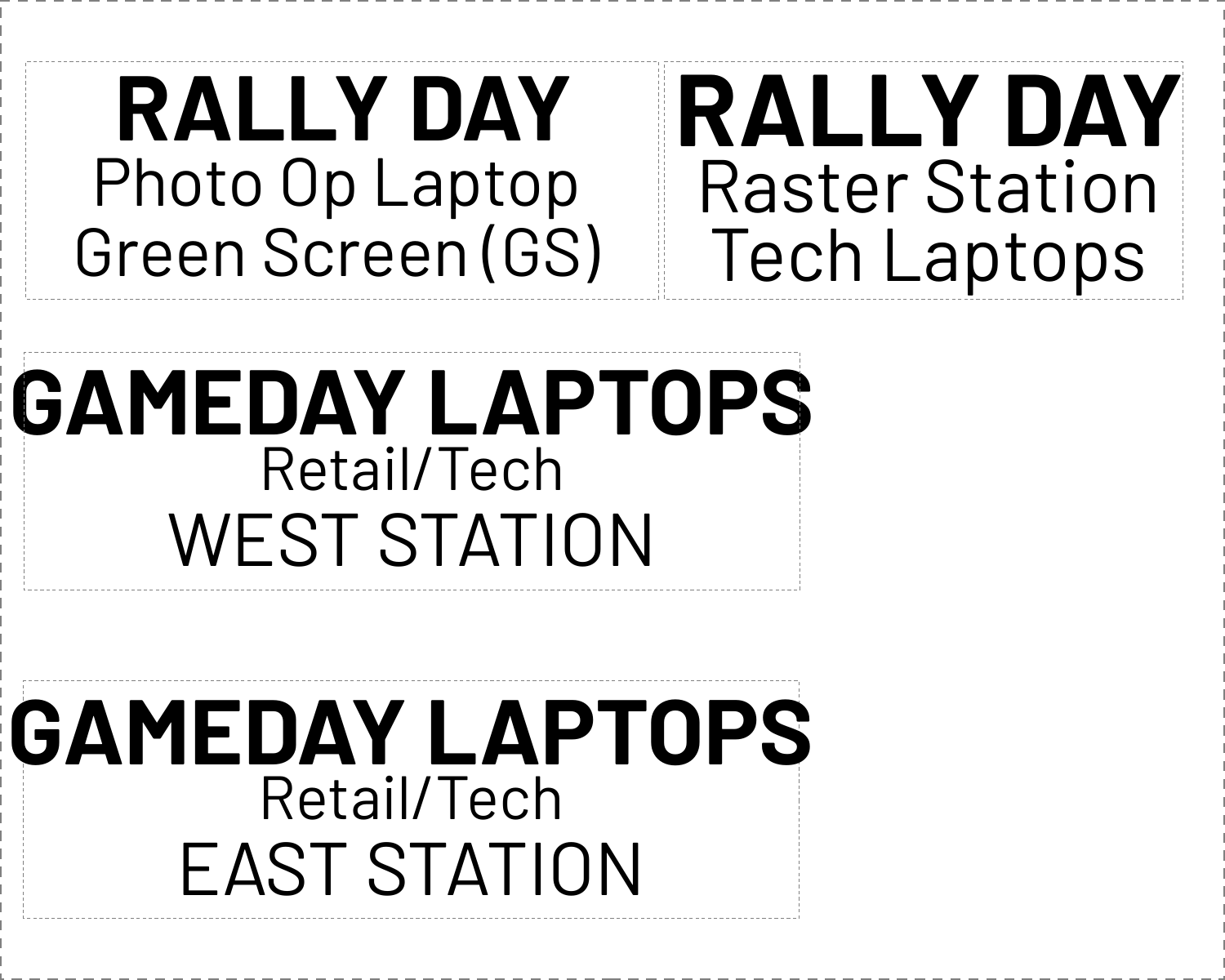

RALLY DAY
RALLY DAY

Raster Station
Photo Op Laptop
Tech Laptops
Green Screen (GS)
GAMEDAY LAPTOPS

Retail/Tech
WEST STATION
GAMEDAY LAPTOPS
Retail/Tech
EAST STATION